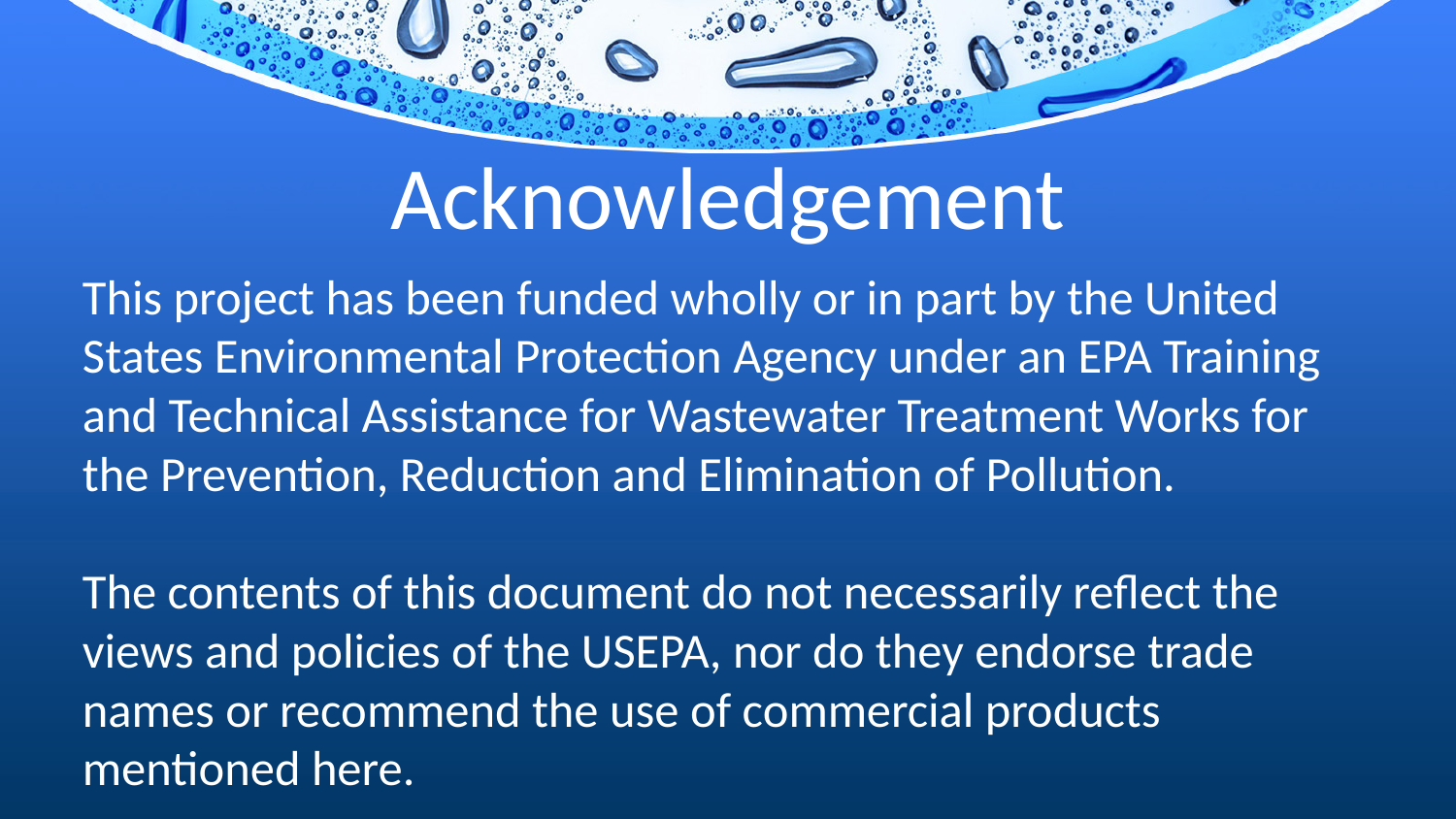

# Acknowledgement
This project has been funded wholly or in part by the United States Environmental Protection Agency under an EPA Training and Technical Assistance for Wastewater Treatment Works for the Prevention, Reduction and Elimination of Pollution.
The contents of this document do not necessarily reflect the views and policies of the USEPA, nor do they endorse trade names or recommend the use of commercial products mentioned here.